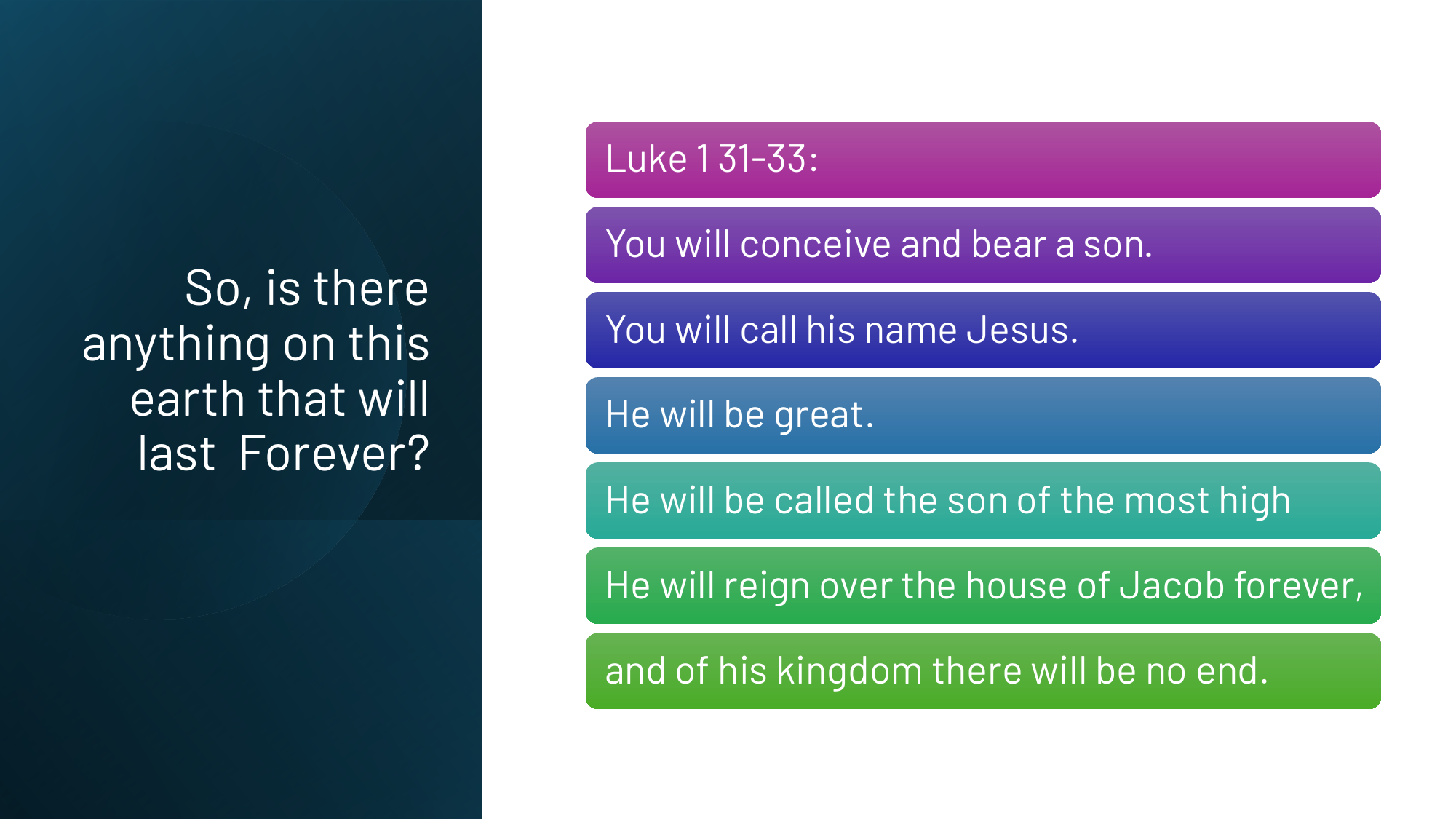

Luke 1 31-33:
You will conceive and bear a son.
You will call his name Jesus.
He will be great.
He will be called the son of the most high
He will reign over the house of Jacob forever,
and of his kingdom there will be no end.

# So, is there anything on this earth that will last  Forever?